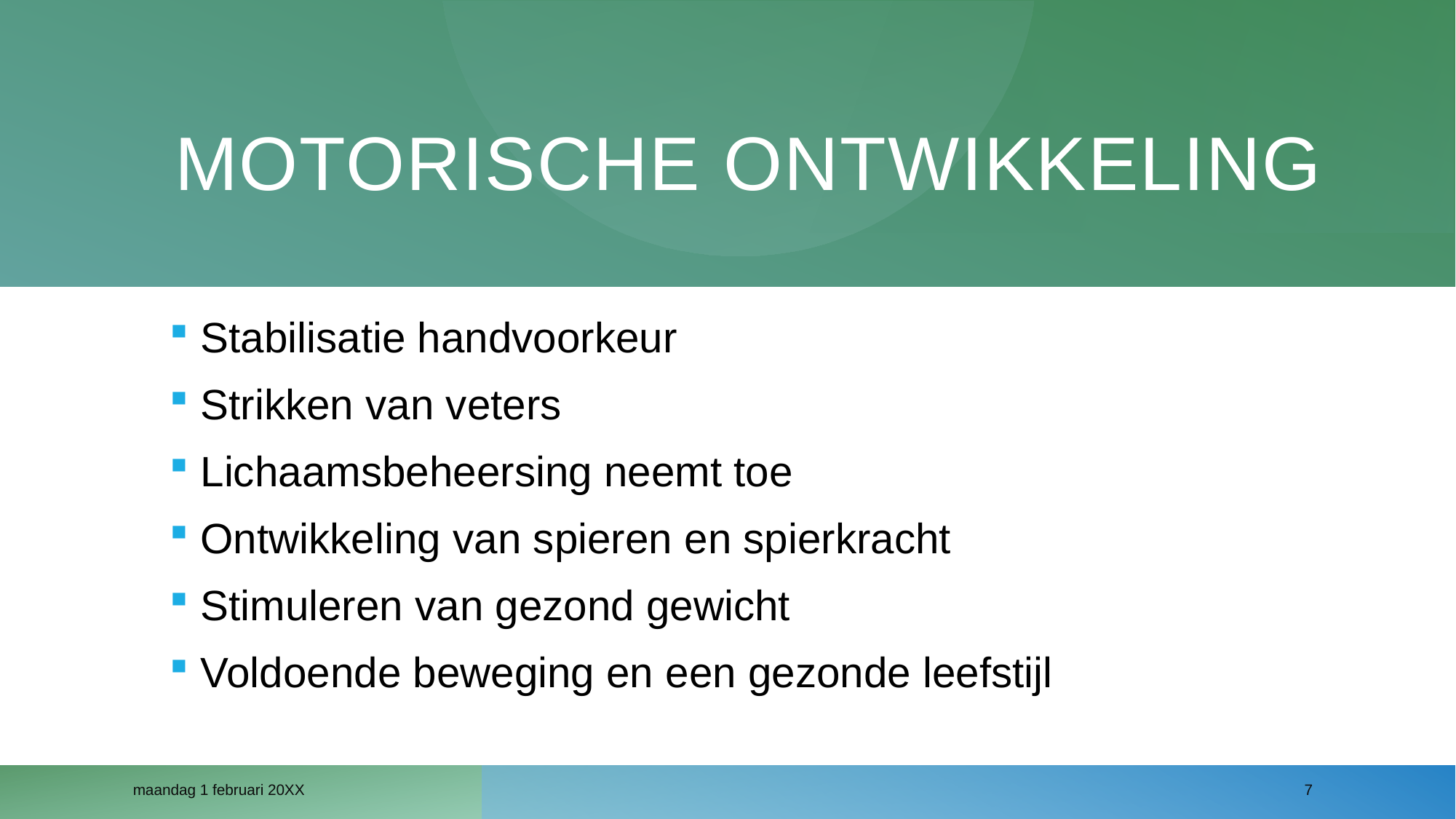

# Motorische ontwikkeling
 Stabilisatie handvoorkeur
 Strikken van veters
 Lichaamsbeheersing neemt toe
 Ontwikkeling van spieren en spierkracht
 Stimuleren van gezond gewicht
 Voldoende beweging en een gezonde leefstijl

maandag 1 februari 20XX

7